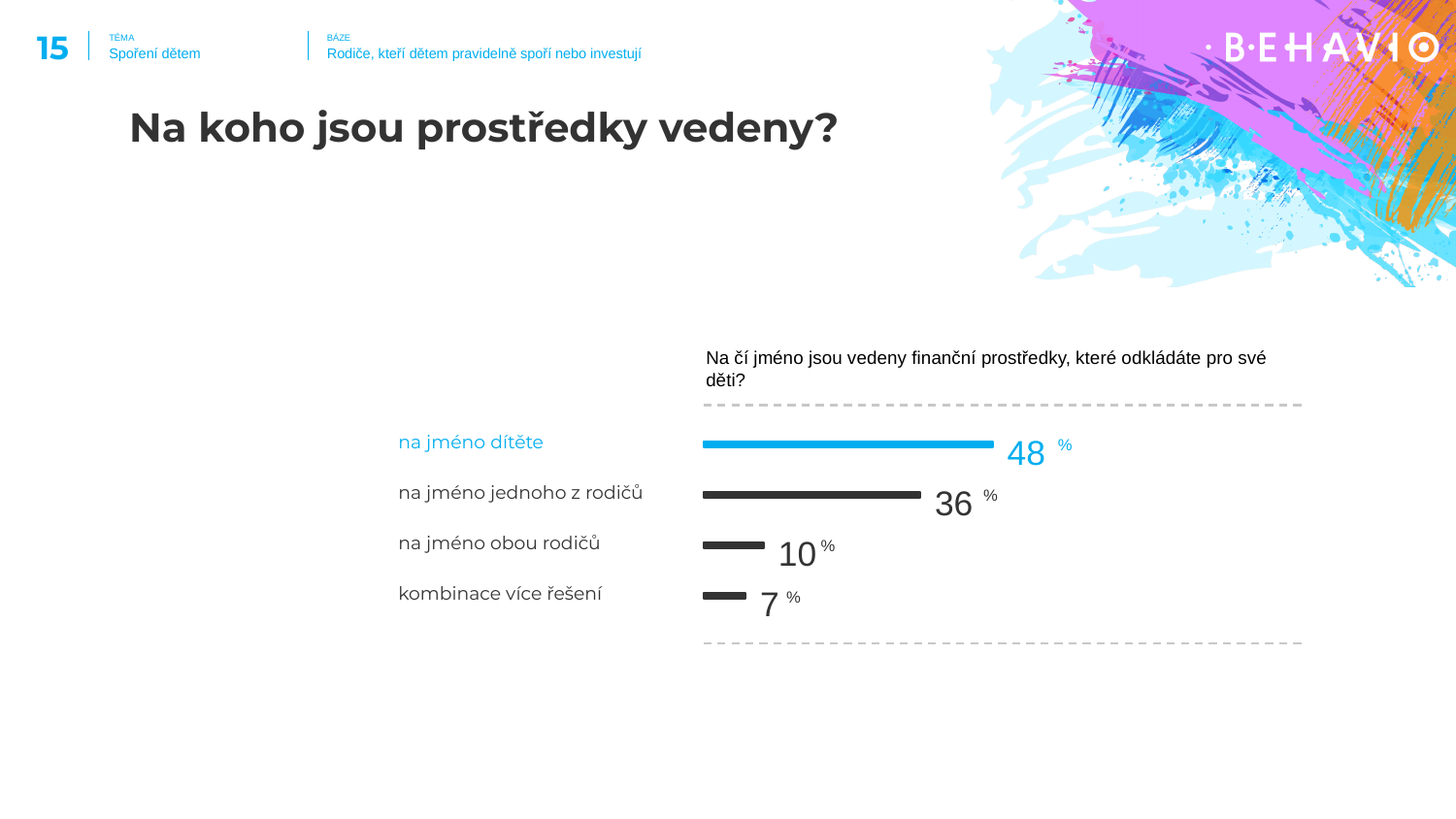

15
TÉMA
BÁZE
Spoření dětem

Rodiče, kteří dětem pravidelně spoří nebo investují
Na koho jsou prostředky vedeny?

Na čí jméno jsou vedeny finanční prostředky, které odkládáte pro své děti?
na jméno dítěte
48
%

na jméno jednoho z rodičů
36
%

na jméno obou rodičů
10
%

kombinace více řešení
7
%